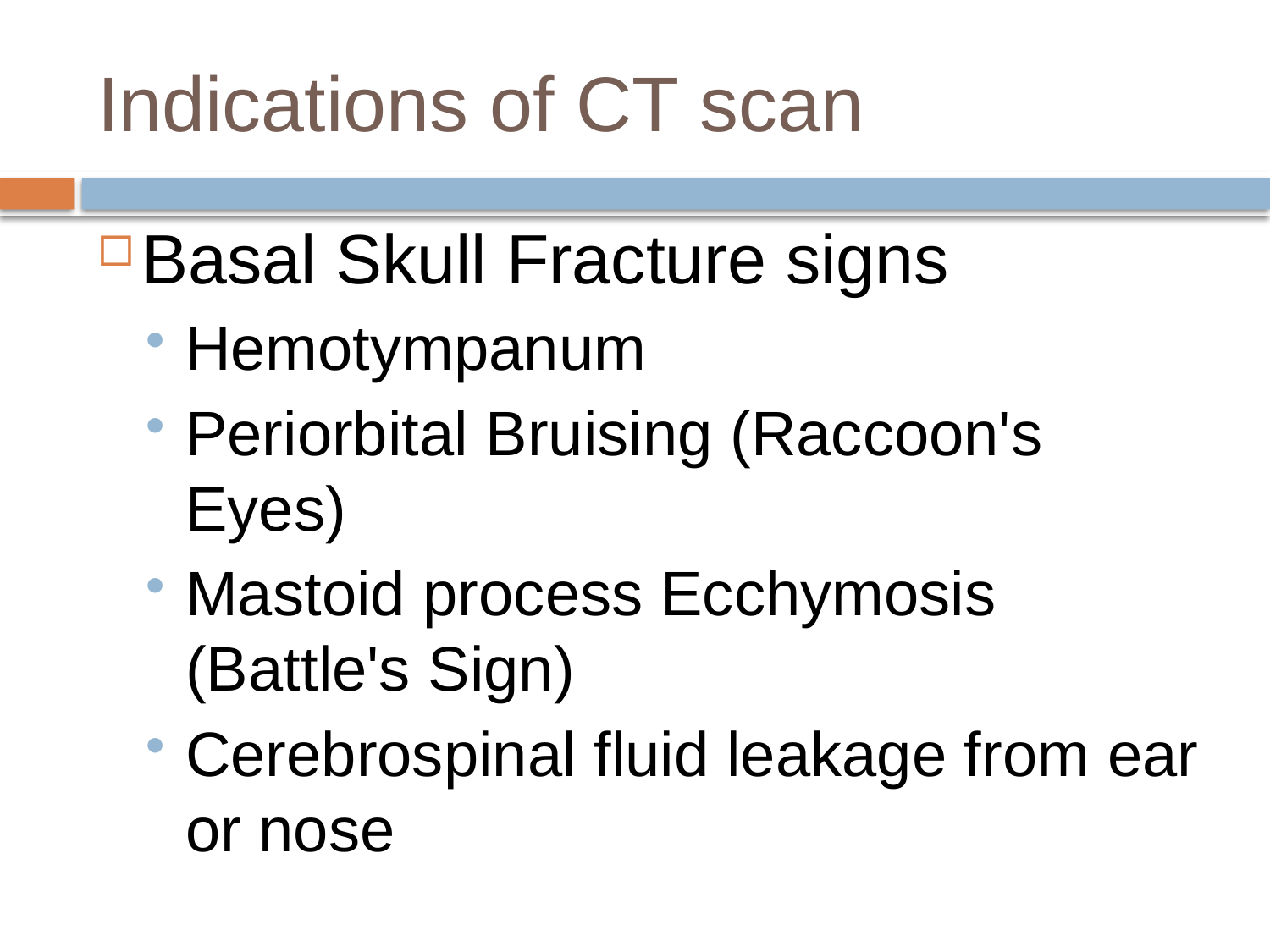

# Indications of CT scan
Basal Skull Fracture signs
Hemotympanum
Periorbital Bruising (Raccoon's Eyes)
Mastoid process Ecchymosis (Battle's Sign)
Cerebrospinal fluid leakage from ear or nose